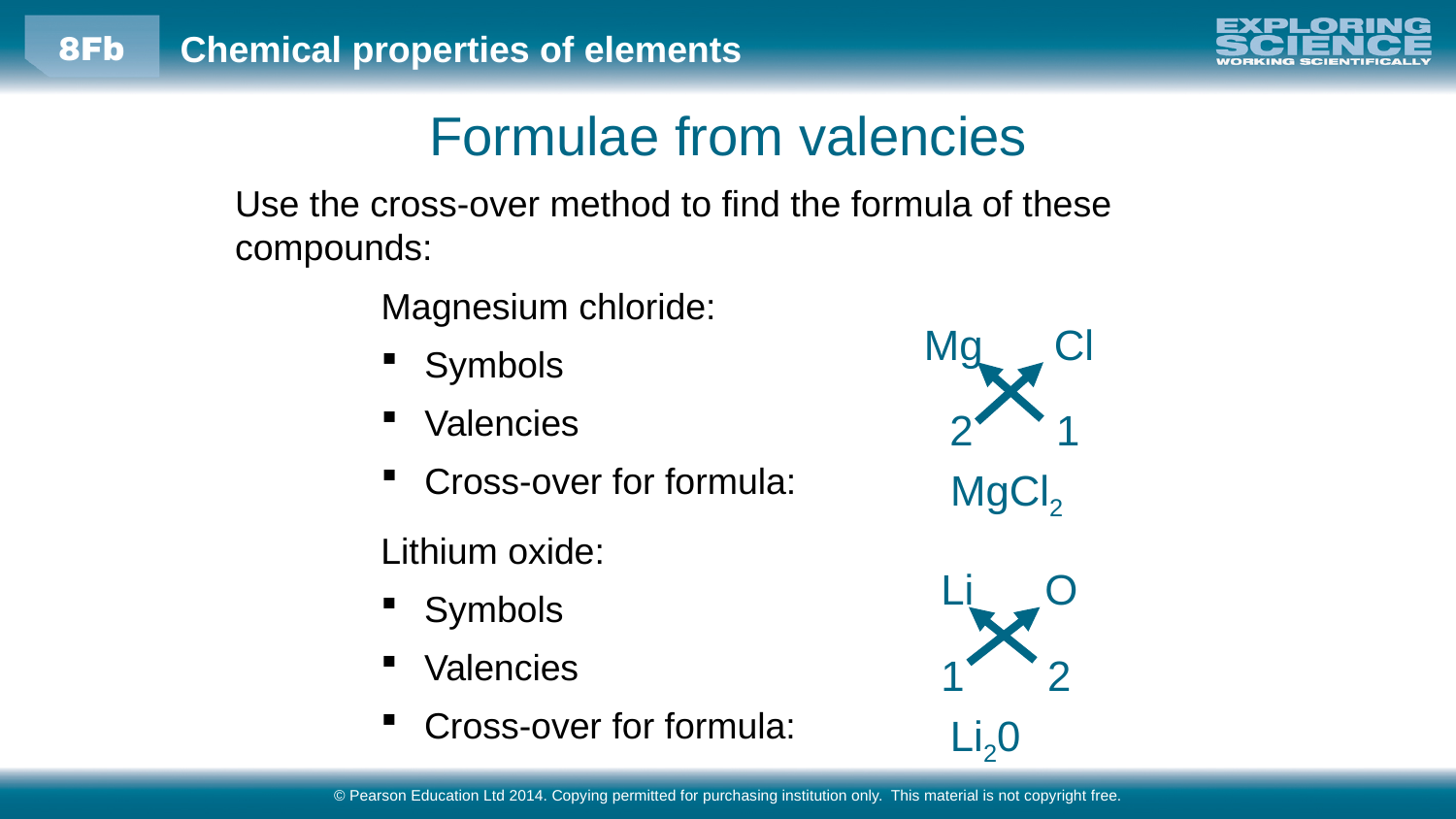

Formulae from valencies
Use the cross-over method to find the formula of these compounds:
Magnesium chloride:
Symbols
Valencies
Cross-over for formula:
Mg      Cl

2       1
MgCl2
Lithium oxide:
Symbols
Valencies
Cross-over for formula:
Li      O

1       2
Li20
© Pearson Education Ltd 2014. Copying permitted for purchasing institution only.  This material is not copyright free.